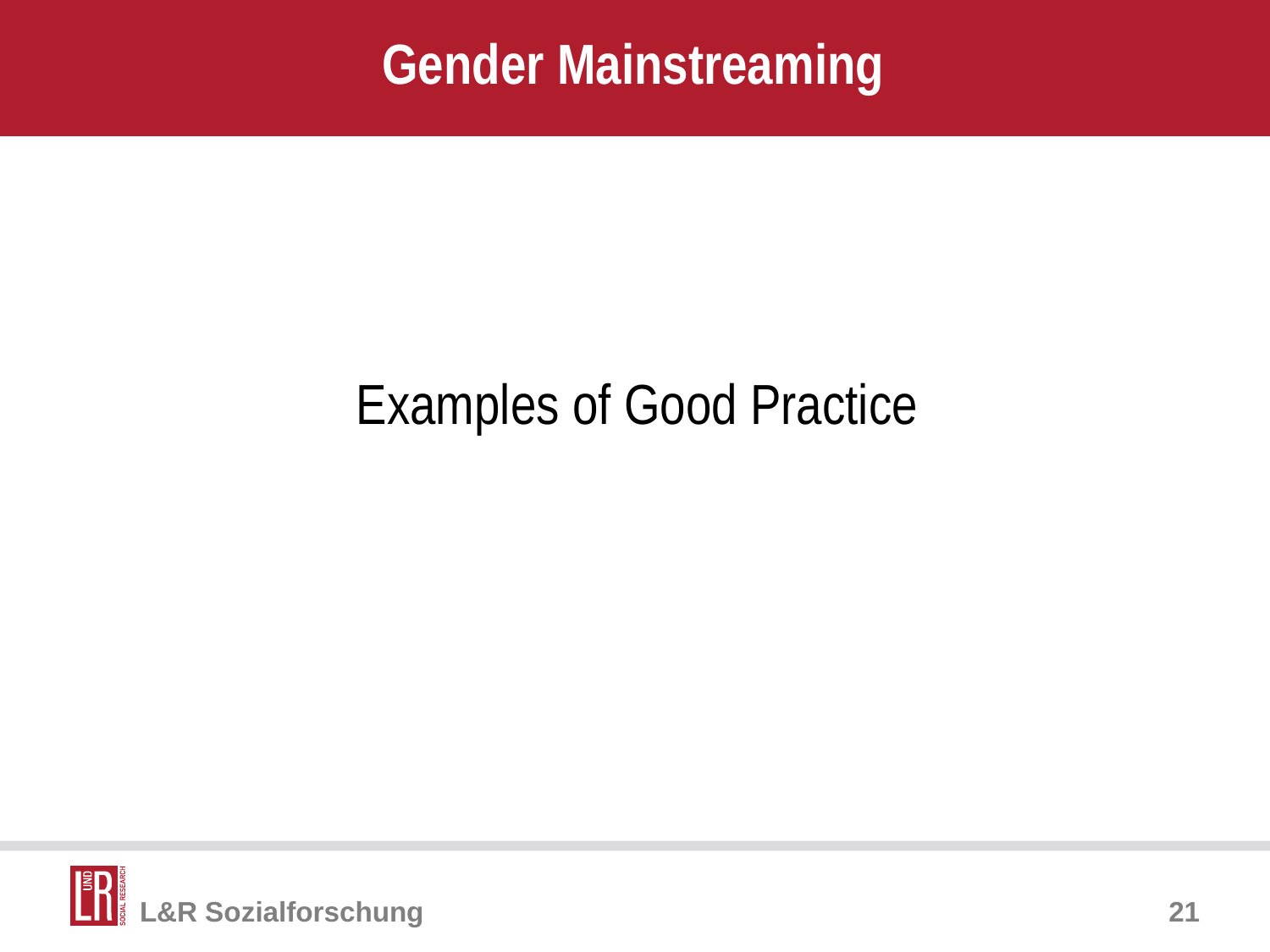

# Gender Mainstreaming

Examples of Good Practice

21